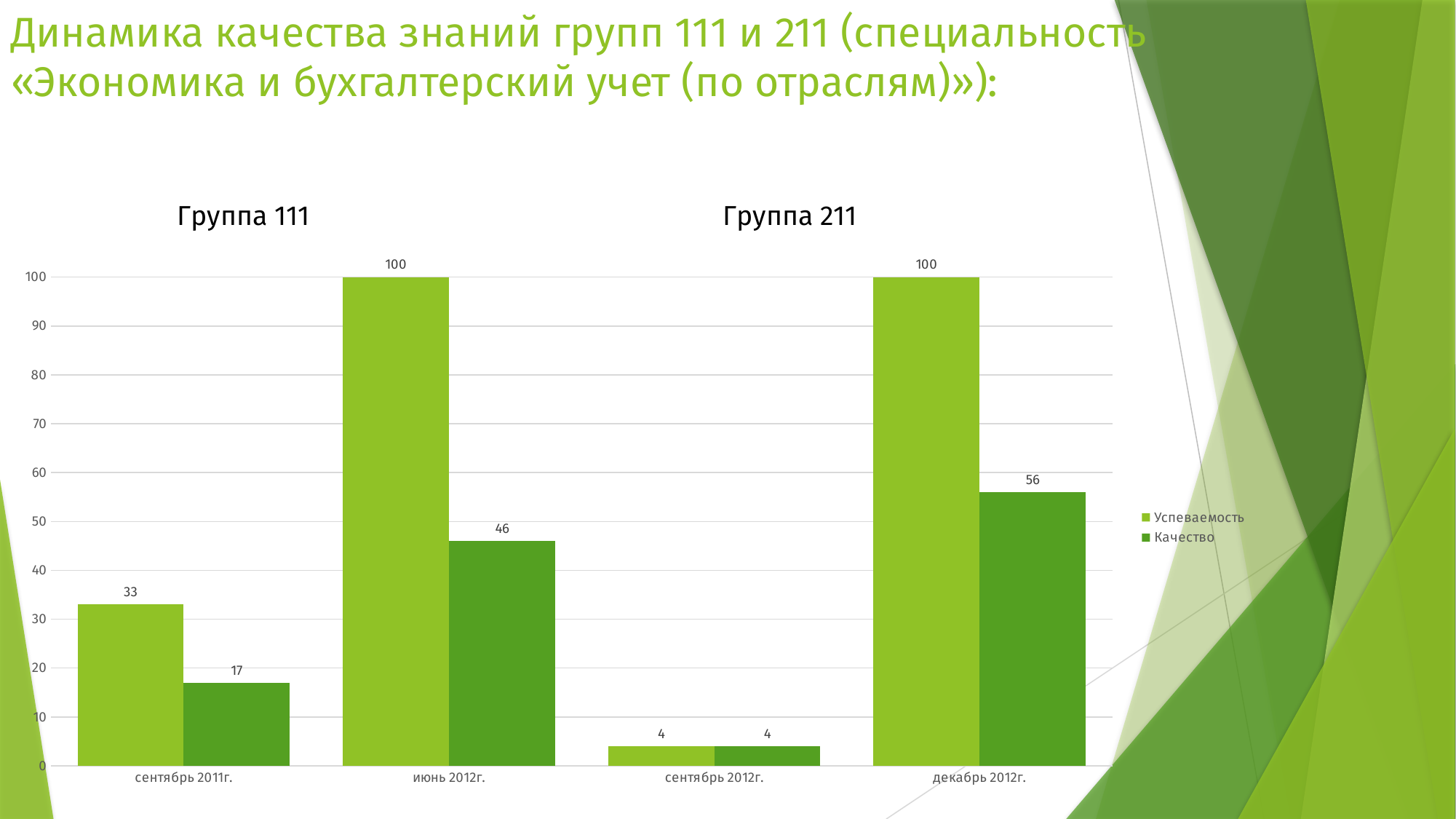

# Динамика качества знаний групп 111 и 211 (специальность «Экономика и бухгалтерский учет (по отраслям)»):
		Группа 111				Группа 211

### Chart

| Category | Успеваемость | Качество |
|---|---|---|
| сентябрь 2011г. | 33.0 | 17.0 |
| июнь 2012г. | 100.0 | 46.0 |
| сентябрь 2012г. | 4.0 | 4.0 |
| декабрь 2012г. | 100.0 | 56.0 |